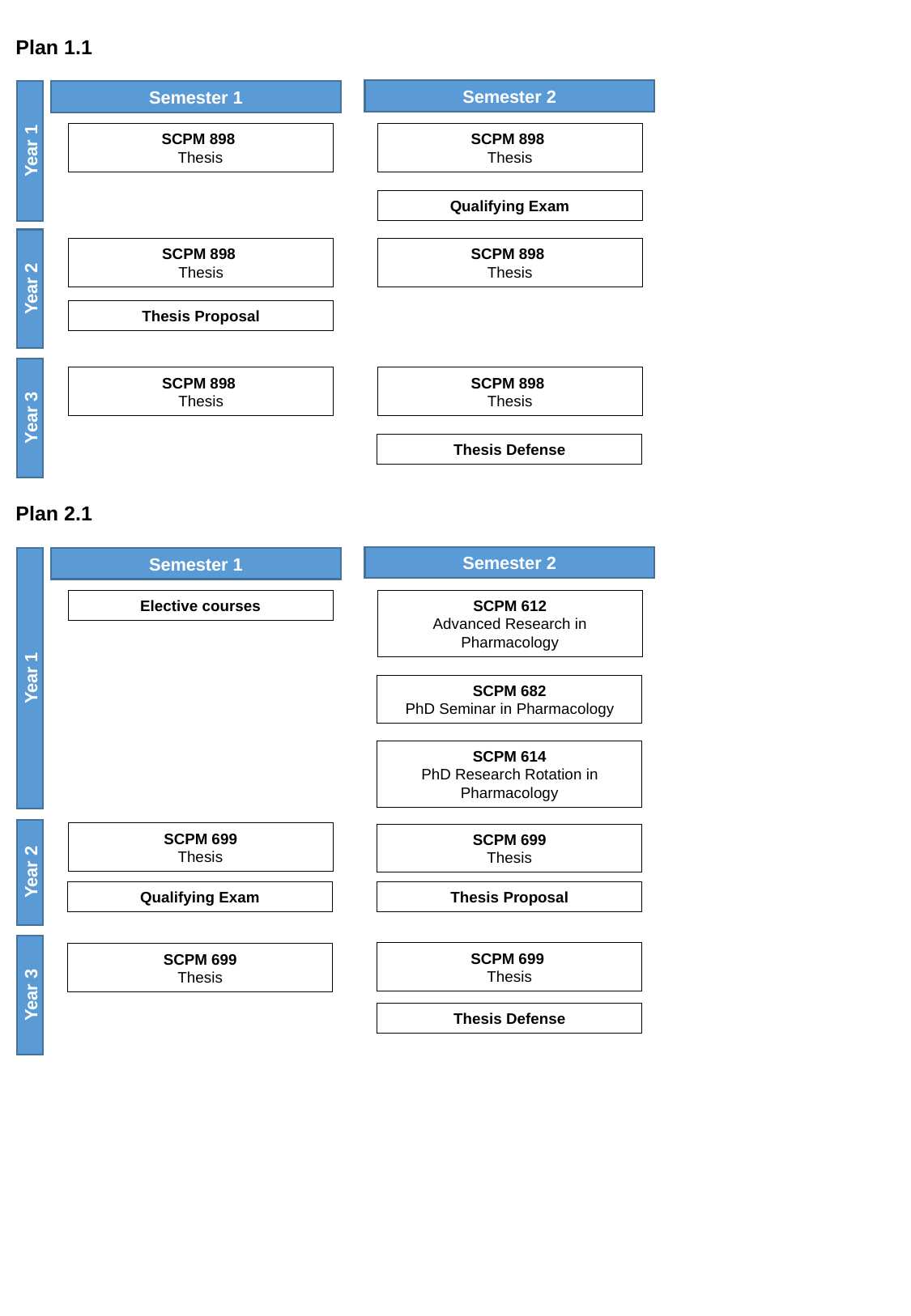

Plan 1.1
Semester 2
Semester 1
SCPM 898
Thesis
SCPM 898
Thesis
Year 1
Qualifying Exam
SCPM 898
Thesis
SCPM 898
Thesis
Year 2
Thesis Proposal
SCPM 898
Thesis
SCPM 898
Thesis
Year 3
Thesis Defense
Plan 2.1
Semester 2
Semester 1
SCPM 612
Advanced Research in Pharmacology
Elective courses
Year 1
SCPM 682
PhD Seminar in Pharmacology
SCPM 614
PhD Research Rotation in Pharmacology
SCPM 699
Thesis
SCPM 699
Thesis
Year 2
Qualifying Exam
Thesis Proposal
SCPM 699
Thesis
SCPM 699
Thesis
Year 3
Thesis Defense